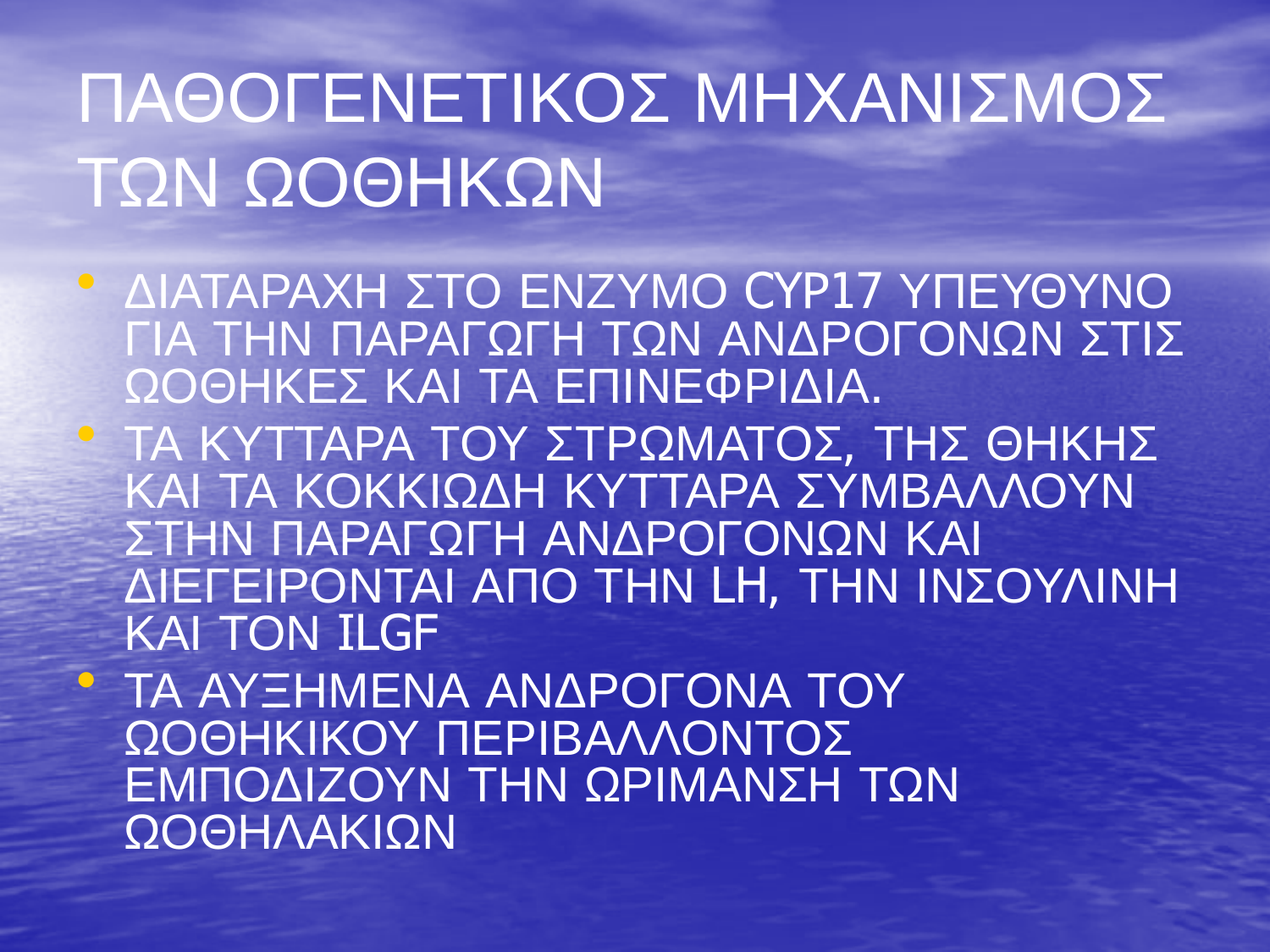

# ΠΑΘΟΓΕΝΕΤΙΚΟΣ ΜΗΧΑΝΙΣΜΟΣ ΤΩΝ ΩΟΘΗΚΩΝ
ΔΙΑΤΑΡΑΧΗ ΣΤΟ ΕΝΖΥΜΟ CYP17 ΥΠΕΥΘΥΝΟ ΓΙΑ ΤΗΝ ΠΑΡΑΓΩΓΗ ΤΩΝ ΑΝΔΡΟΓΟΝΩΝ ΣΤΙΣ ΩΟΘΗΚΕΣ ΚΑΙ ΤΑ ΕΠΙΝΕΦΡΙΔΙΑ.
ΤΑ ΚΥΤΤΑΡΑ ΤΟΥ ΣΤΡΩΜΑΤΟΣ, ΤΗΣ ΘΗΚΗΣ ΚΑΙ ΤΑ ΚΟΚΚΙΩΔΗ ΚΥΤΤΑΡΑ ΣΥΜΒΑΛΛΟΥΝ ΣΤΗΝ ΠΑΡΑΓΩΓΗ ΑΝΔΡΟΓΟΝΩΝ ΚΑΙ ΔΙΕΓΕΙΡΟΝΤΑΙ ΑΠΟ ΤΗΝ LH, ΤΗΝ ΙΝΣΟΥΛΙΝΗ ΚΑΙ ΤΟΝ ILGF
ΤΑ ΑΥΞΗΜΕΝΑ ΑΝΔΡΟΓΟΝΑ ΤΟΥ ΩΟΘΗΚΙΚΟΥ ΠΕΡΙΒΑΛΛΟΝΤΟΣ ΕΜΠΟΔΙΖΟΥΝ ΤΗΝ ΩΡΙΜΑΝΣΗ ΤΩΝ ΩΟΘΗΛΑΚΙΩΝ